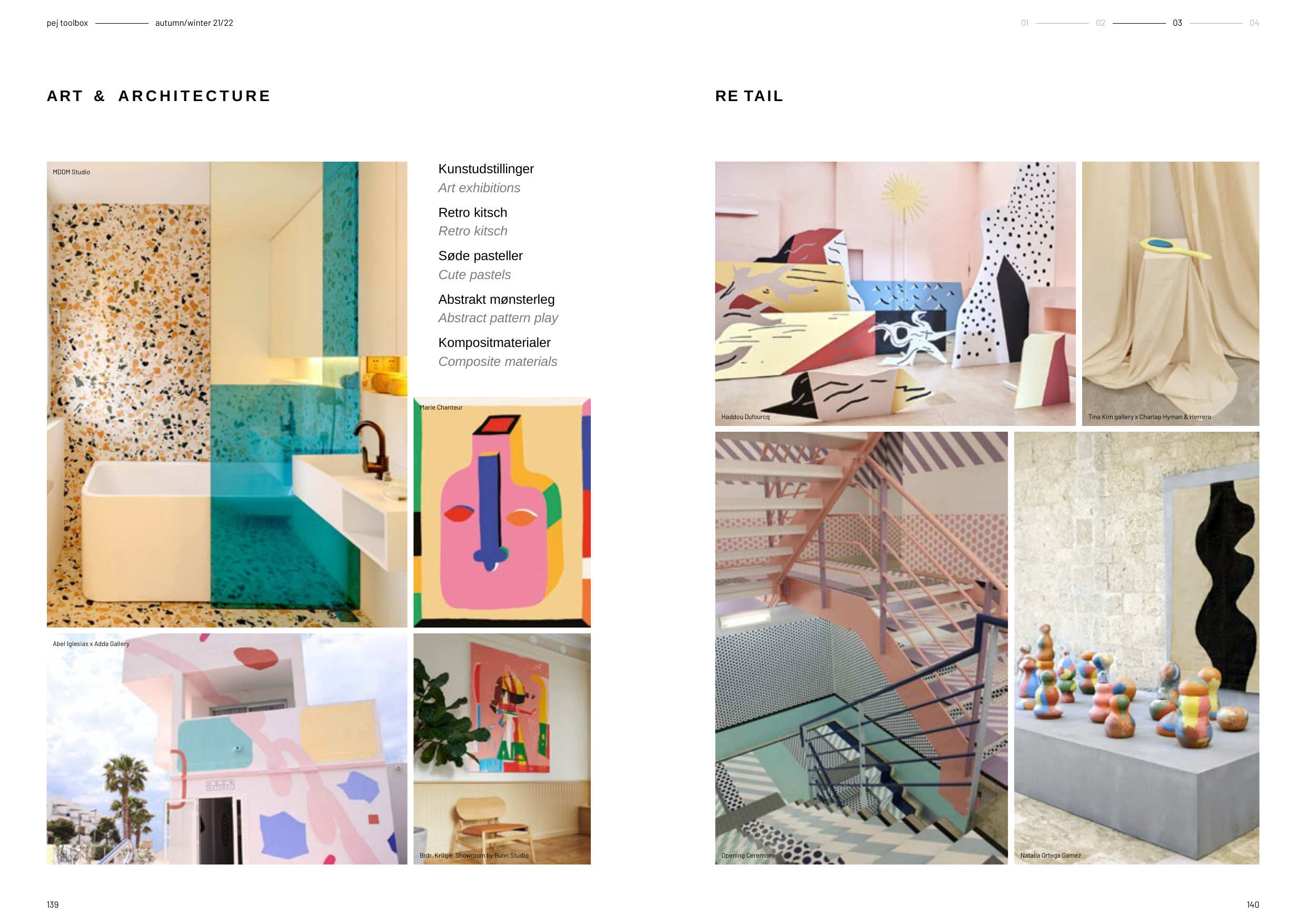

pej toolbox
autumn/winter 21/22
01
02
03
04

ART &
ARCHITECTURE
RE TAIL
Kunstudstillinger
Art exhibitions
Retro kitsch
Retro kitsch
Søde pasteller
Cute pastels
Abstrakt mønsterleg
Abstract pattern play
Kompositmaterialer
Composite materials

MDDM Studio

Marie Chanteur
Haddou Dufourcq
Tina Kim gallery x Charlap Hyman & Herrero

Abel Iglesias x Adda Gallery
Brdr. Krüger Showroom by Bunn Studio
Opening Ceremony
Natalia Ortega Gamez
139
140